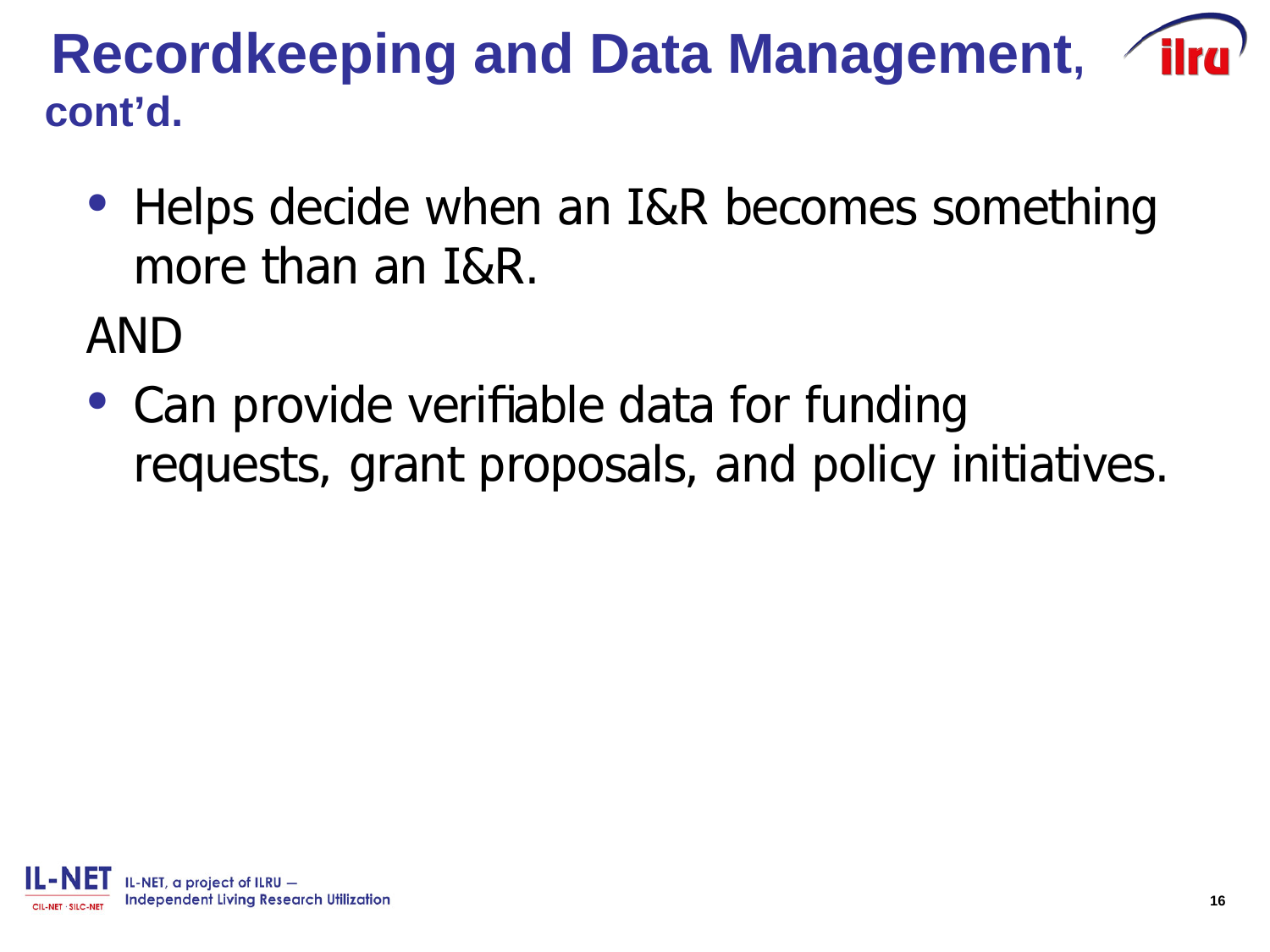

# Slide 15 Recordkeeping and Data Management, cont’d.
Helps decide when an I&R becomes something more than an I&R.
AND
Can provide verifiable data for funding requests, grant proposals, and policy initiatives.